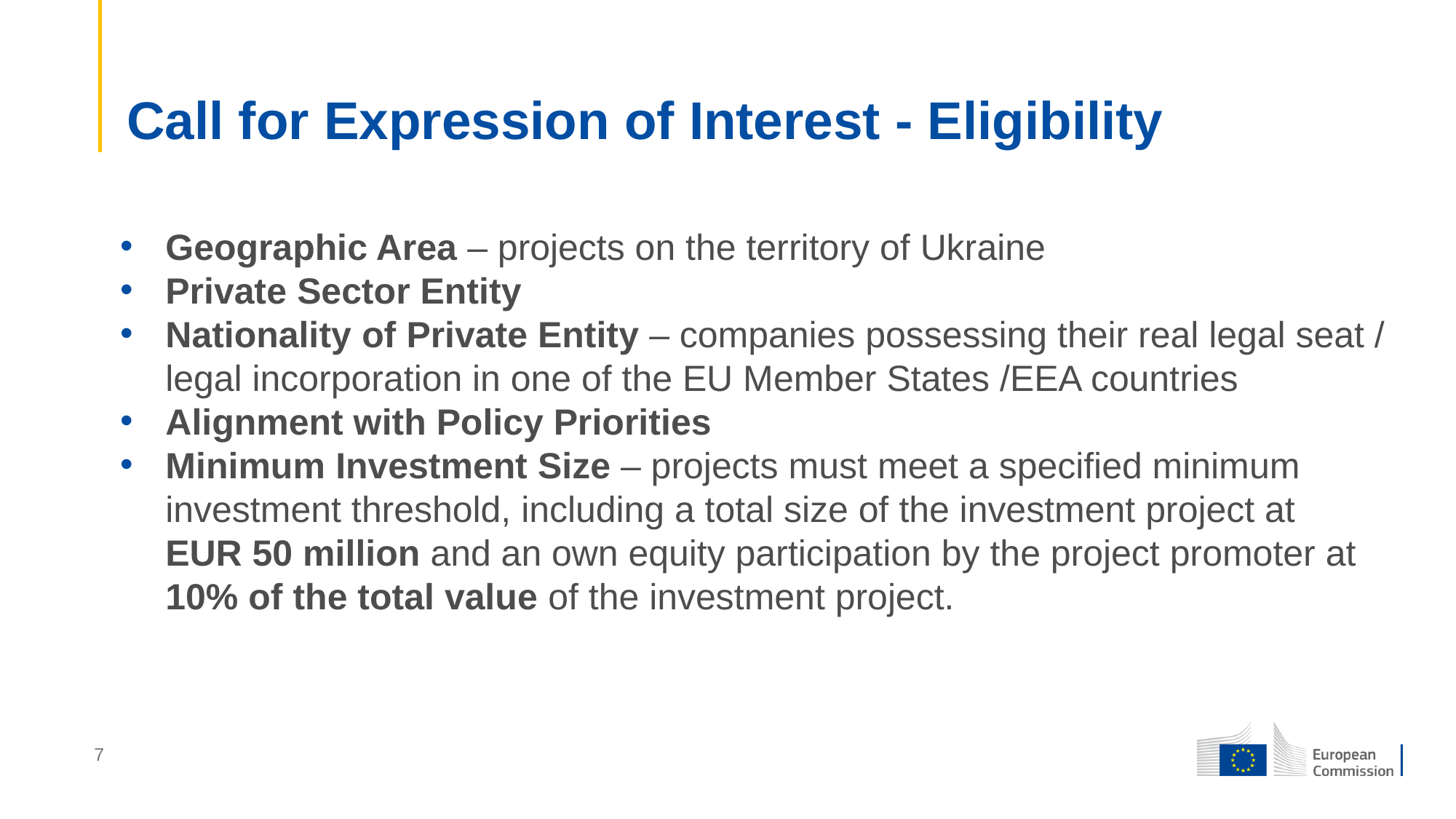

# Call for Expression of Interest - Eligibility
Geographic Area – projects on the territory of Ukraine
Private Sector Entity
Nationality of Private Entity – companies possessing their real legal seat / legal incorporation in one of the EU Member States /EEA countries
Alignment with Policy Priorities
Minimum Investment Size – projects must meet a specified minimum investment threshold, including a total size of the investment project at
EUR 50 million and an own equity participation by the project promoter at 10% of the total value of the investment project.
7